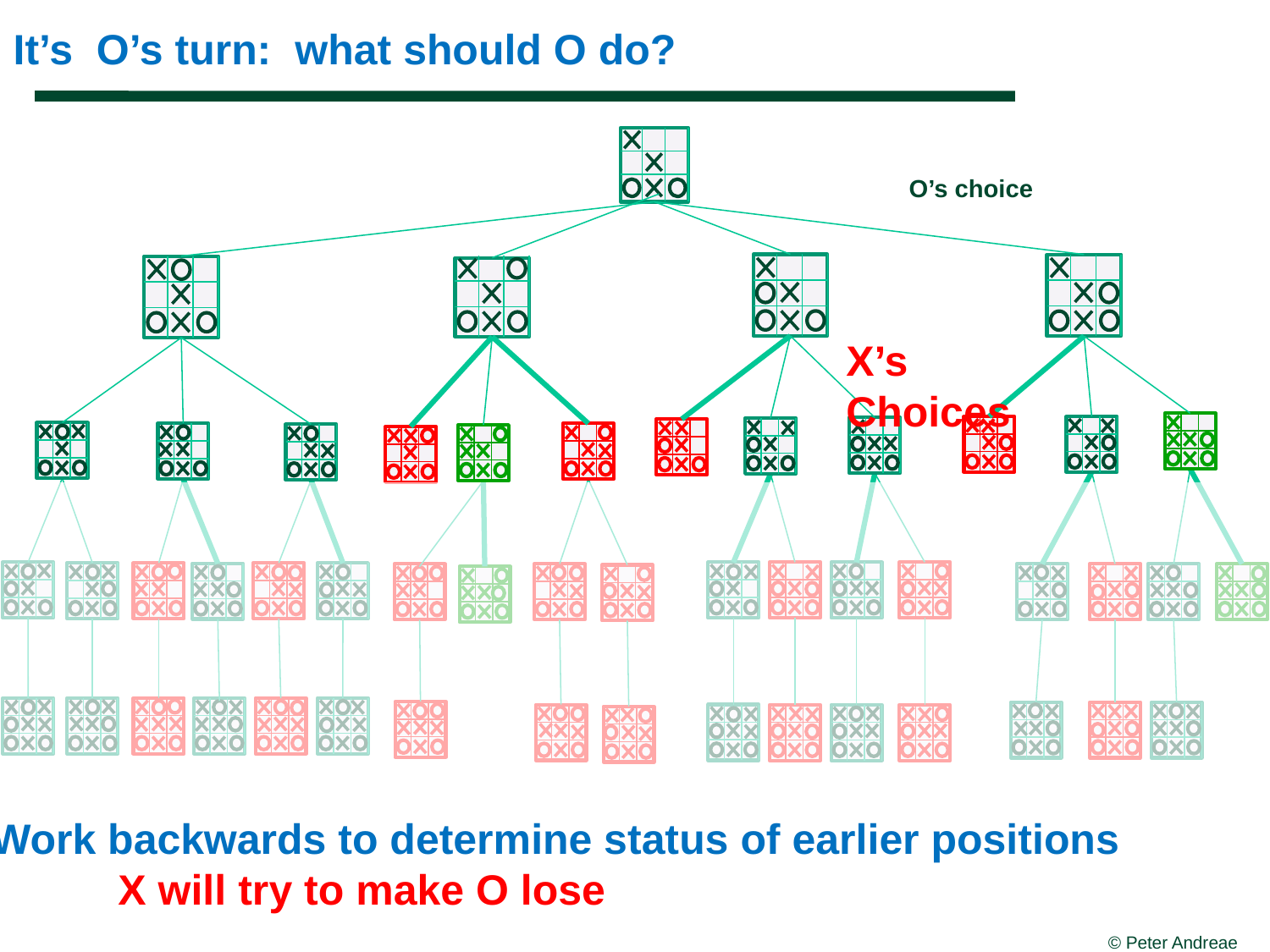

It’s  O’s turn:  what should O do?

O’s choice

X’s Choices

Work backwards to determine status of earlier positions
	X will try to make O lose